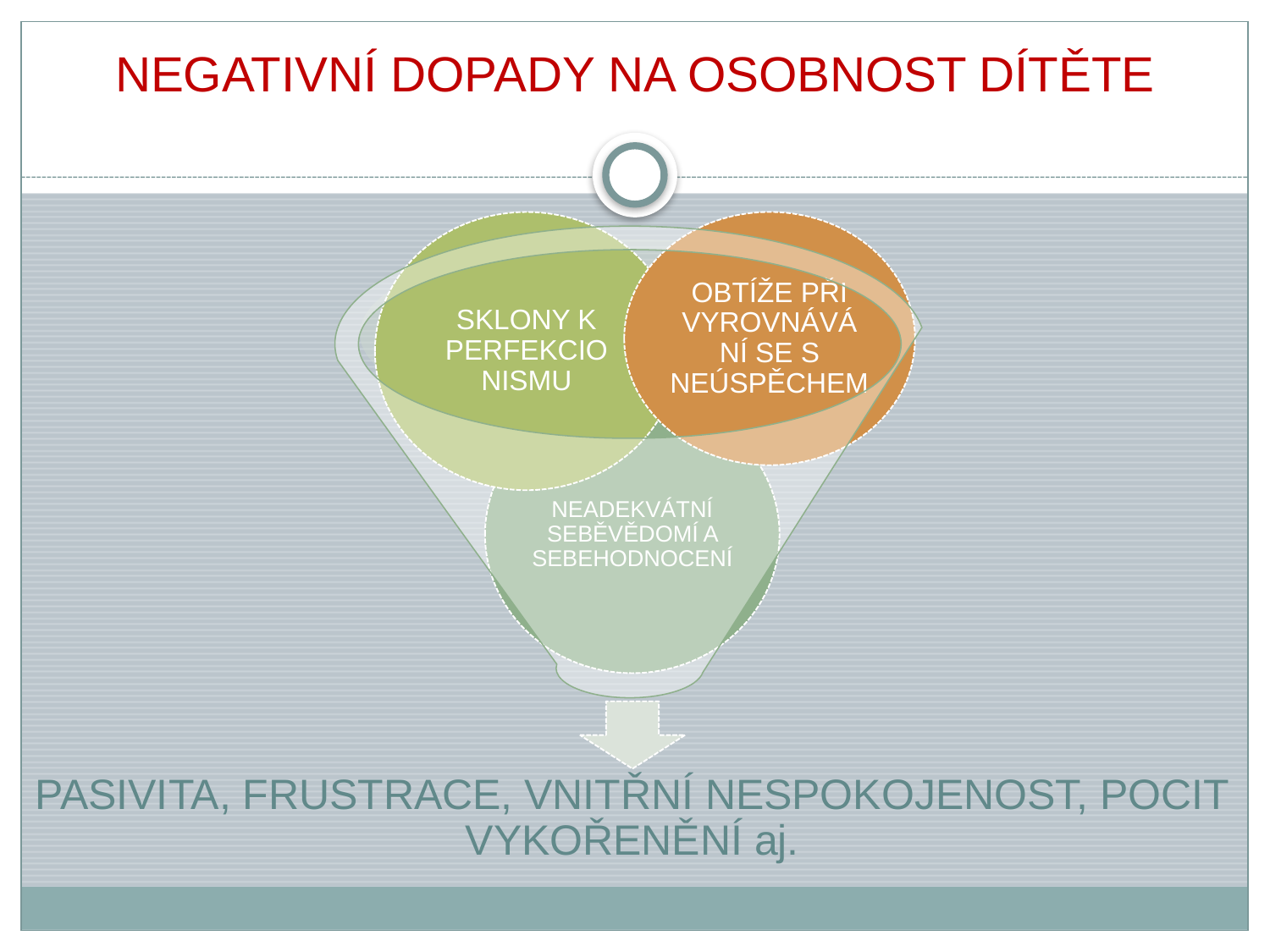

NEGATIVNÍ DOPADY NA OSOBNOST DÍTĚTE
PASIVITA, FRUSTRACE, VNITŘNÍ NESPOKOJENOST, POCIT VYKOŘENĚNÍ aj.
NEADEKVÁTNÍ SEBĚVĚDOMÍ A SEBEHODNOCENÍ
SKLONY K PERFEKCIO NISMU
OBTÍŽE PŘI VYROVNÁVÁ NÍ SE S NEÚSPĚCHEM